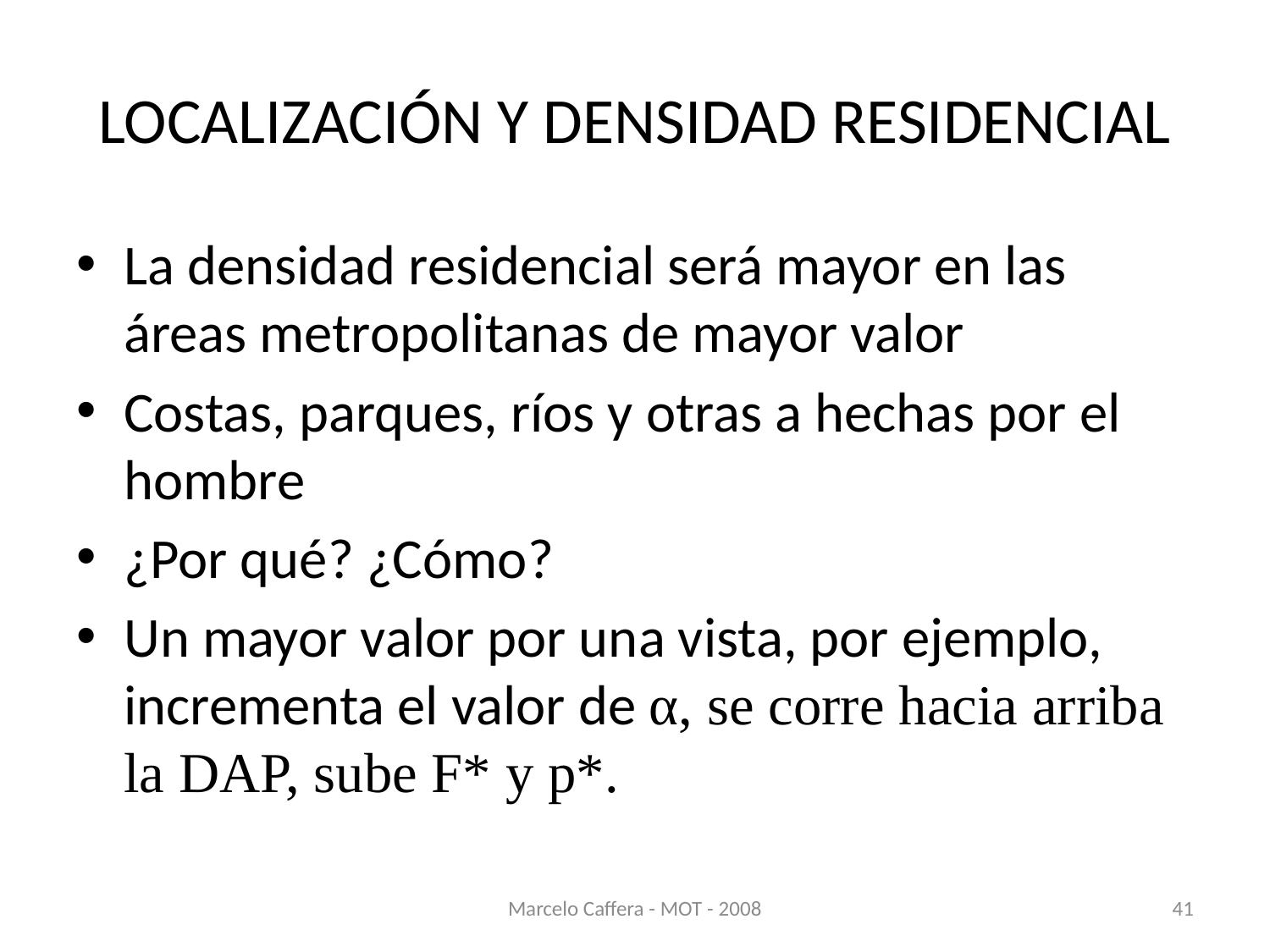

# LOCALIZACIÓN Y DENSIDAD RESIDENCIAL
La densidad residencial será mayor en las áreas metropolitanas de mayor valor
Costas, parques, ríos y otras a hechas por el hombre
¿Por qué? ¿Cómo?
Un mayor valor por una vista, por ejemplo, incrementa el valor de α, se corre hacia arriba la DAP, sube F* y p*.
Marcelo Caffera - MOT - 2008
41